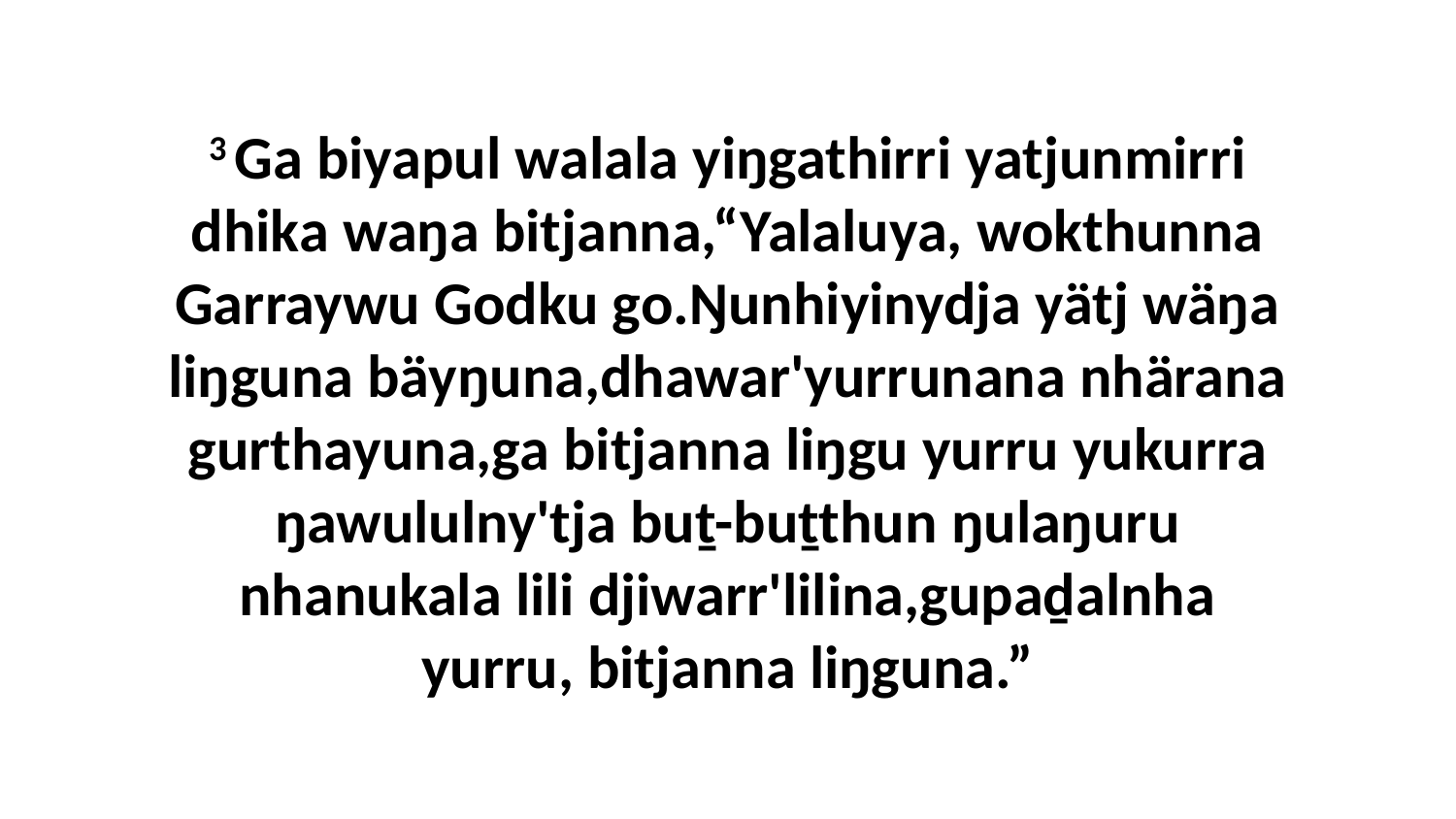

3 Ga biyapul walala yiŋgathirri yatjunmirri dhika waŋa bitjanna,“Yalaluya, wokthunna Garraywu Godku go.Ŋunhiyinydja yätj wäŋa liŋguna bäyŋuna,dhawar'yurrunana nhärana gurthayuna,ga bitjanna liŋgu yurru yukurra ŋawululny'tja buṯ-buṯthun ŋulaŋuru nhanukala lili djiwarr'lilina,gupaḏalnha yurru, bitjanna liŋguna.”